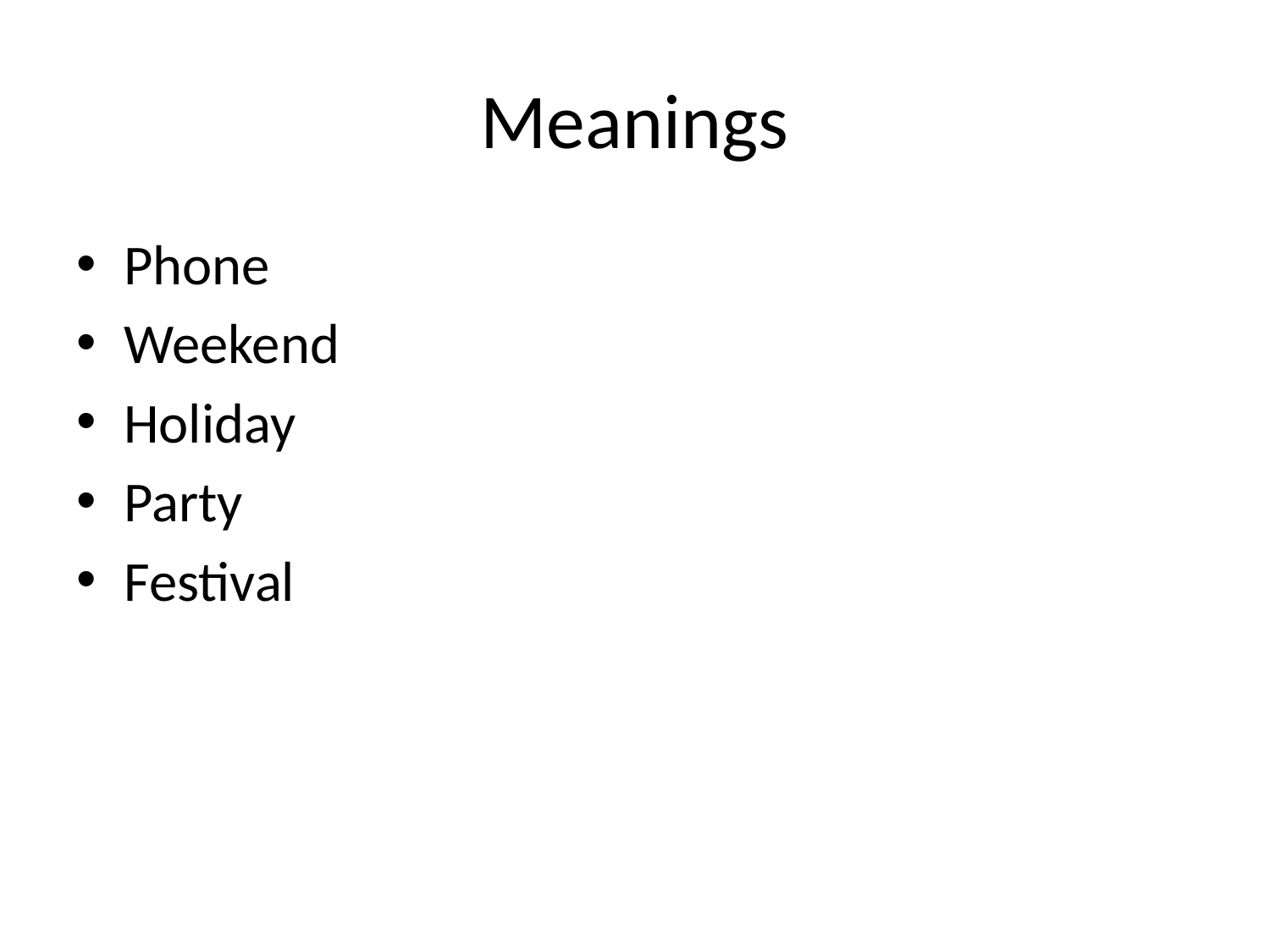

# Meanings
Phone
Weekend
Holiday
Party
Festival